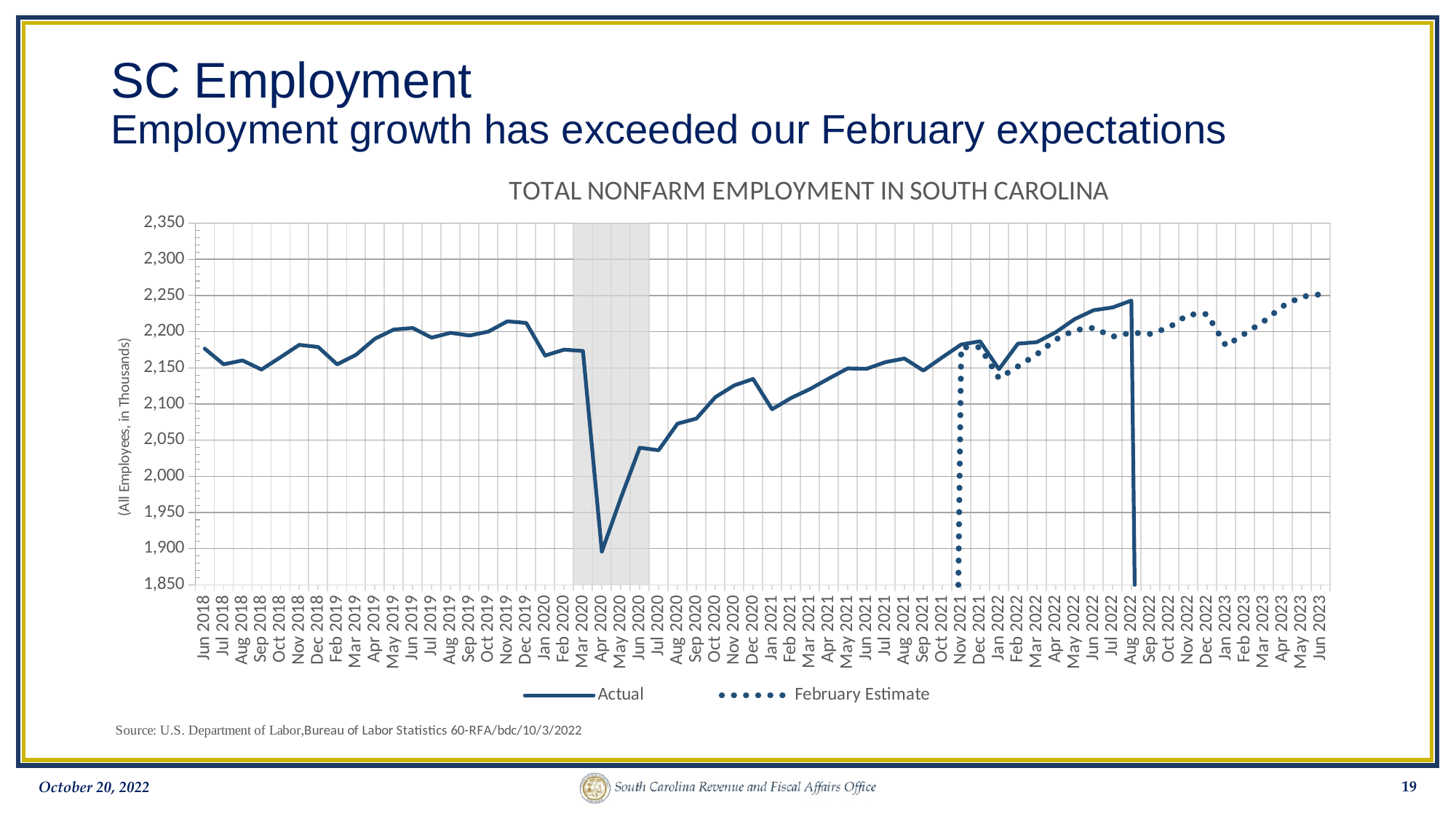

# SC Employment Employment growth has exceeded our February expectations

### Chart: TOTAL NONFARM EMPLOYMENT IN SOUTH CAROLINA

| Category | Recession | Actual | February Estimate |
|---|---|---|---|
| Jun 2018 | 0.0 | 2176.5 | None |
| Jul 2018 | 0.0 | 2154.9 | None |
| Aug 2018 | 0.0 | 2160.2 | None |
| Sep 2018 | 0.0 | 2147.6 | None |
| Oct 2018 | 0.0 | 2164.5 | None |
| Nov 2018 | 0.0 | 2181.7 | None |
| Dec 2018 | 0.0 | 2178.8 | None |
| Feb 2019 | 0.0 | 2154.8 | None |
| Mar 2019 | 0.0 | 2168.0 | None |
| Apr 2019 | 0.0 | 2190.2 | None |
| May 2019 | 0.0 | 2202.9 | None |
| Jun 2019 | 0.0 | 2205.0 | None |
| Jul 2019 | 0.0 | 2191.7 | None |
| Aug 2019 | 0.0 | 2198.4 | None |
| Sep 2019 | 0.0 | 2194.6 | None |
| Oct 2019 | 0.0 | 2200.1 | None |
| Nov 2019 | 0.0 | 2214.3 | None |
| Dec 2019 | 0.0 | 2212.1 | None |
| Jan 2020 | 0.0 | 2167.0 | None |
| Feb 2020 | 0.0 | 2175.1 | None |
| Mar 2020 | 1.0 | 2173.3 | None |
| Apr 2020 | 1.0 | 1896.0 | None |
| May 2020 | 1.0 | 1969.8 | None |
| Jun 2020 | 1.0 | 2039.5 | None |
| Jul 2020 | 0.0 | 2036.1 | None |
| Aug 2020 | 0.0 | 2072.9 | None |
| Sep 2020 | 0.0 | 2079.9 | None |
| Oct 2020 | 0.0 | 2109.5 | None |
| Nov 2020 | 0.0 | 2125.7 | None |
| Dec 2020 | 0.0 | 2134.6 | None |
| Jan 2021 | 0.0 | 2092.7 | None |
| Feb 2021 | 0.0 | 2108.2 | None |
| Mar 2021 | 0.0 | 2120.6 | None |
| Apr 2021 | 0.0 | 2135.2 | None |
| May 2021 | 0.0 | 2149.2 | None |
| Jun 2021 | 0.0 | 2148.7 | None |
| Jul 2021 | 0.0 | 2157.9 | None |
| Aug 2021 | 0.0 | 2162.9 | None |
| Sep 2021 | 0.0 | 2146.2 | None |
| Oct 2021 | 0.0 | 2164.5 | None |
| Nov 2021 | 0.0 | 2182.2 | 2178.2 |
| Dec 2021 | 0.0 | 2186.7 | 2178.5951235606935 |
| Jan 2022 | 0.0 | 2148.1 | 2135.520312083091 |
| Feb 2022 | 0.0 | 2183.4 | 2152.031253965379 |
| Mar 2022 | 0.0 | 2185.5 | 2168.6707263796757 |
| Apr 2022 | 0.0 | 2199.1 | 2189.1474683954916 |
| May 2022 | 0.0 | 2217.3 | 2202.0224675522995 |
| Jun 2022 | 0.0 | 2229.6 | 2205.3 |
| Jul 2022 | 0.0 | 2233.4 | 2193.019793851683 |
| Aug 2022 | 0.0 | 2243.0 | 2198.565996141351 |
| Sep 2022 | 0.0 | None | 2196.8827096896594 |
| Oct 2022 | 0.0 | None | 2205.9044512239475 |
| Nov 2022 | 0.0 | None | 2223.635271767539 |
| Dec 2022 | 0.0 | None | 2224.345621155468 |
| Jan 2023 | 0.0 | None | 2180.366238636836 |
| Feb 2023 | 0.0 | None | 2197.223910298652 |
| Mar 2023 | 0.0 | None | 2214.212811633649 |
| Apr 2023 | 0.0 | None | 2235.119565231797 |
| May 2023 | 0.0 | None | 2248.2649393708975 |
| Jun 2023 | 0.0 | None | 2251.6113 |
19
October 20, 2022